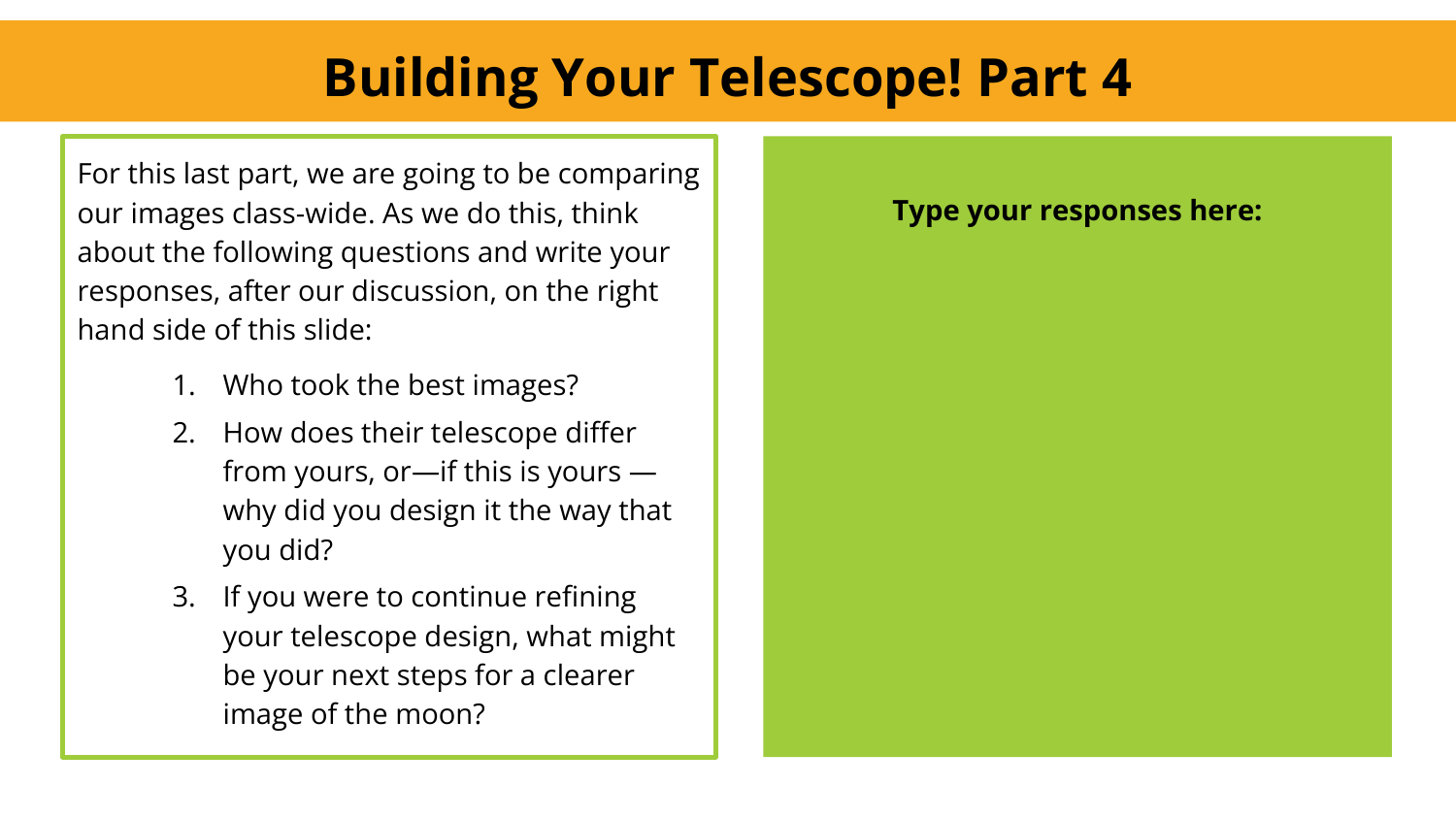

Building Your Telescope! Part 4
# For this last part, we are going to be comparing our images class-wide. As we do this, think about the following questions and write your responses, after our discussion, on the right hand side of this slide:

Who took the best images?

How does their telescope differ from yours, or—if this is yours — why did you design it the way that you did?

If you were to continue refining your telescope design, what might be your next steps for a clearer image of the moon?

Type your responses here: